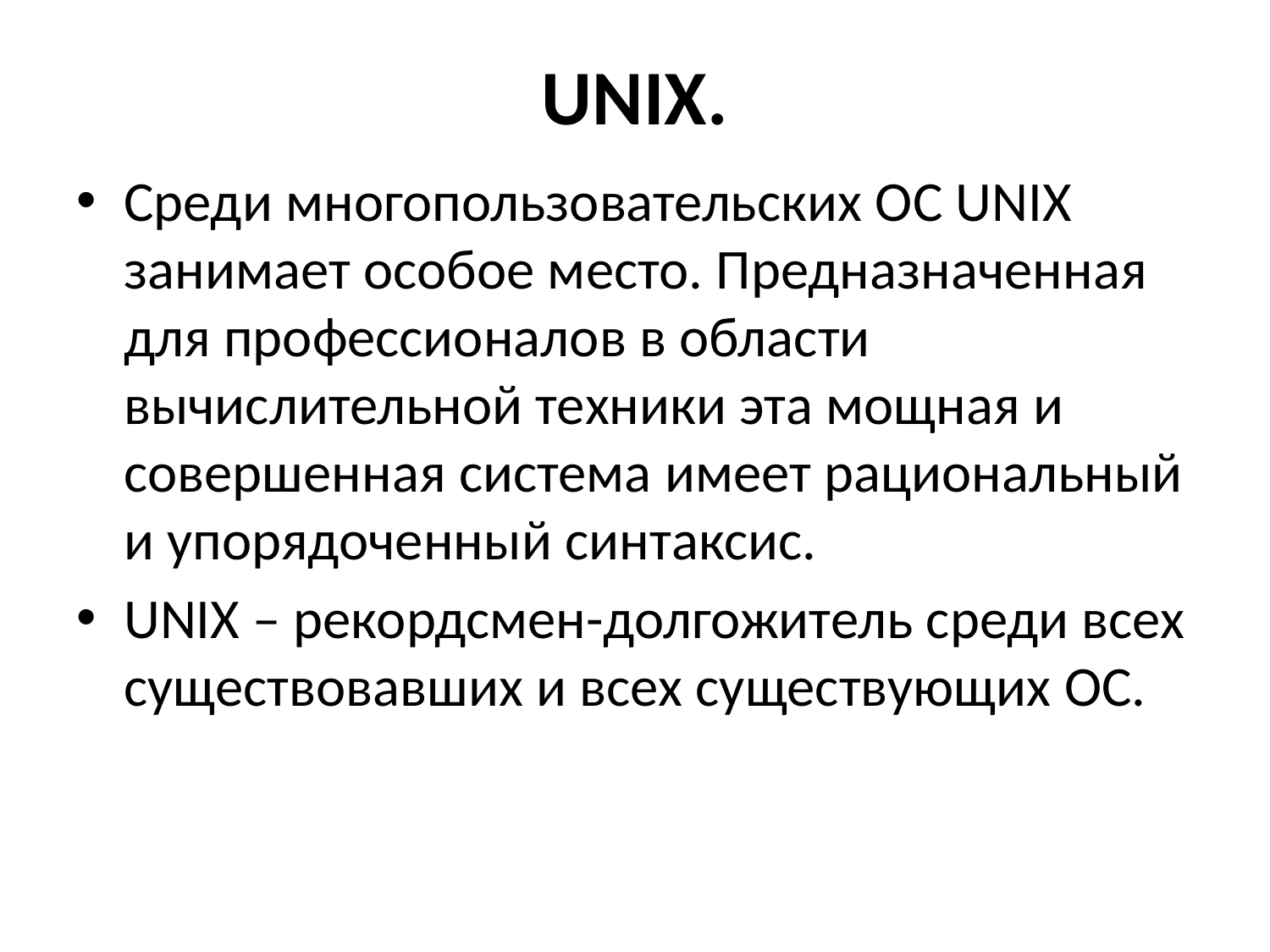

# UNIX.
Среди многопользовательских ОС UNIX занимает особое место. Предназначенная для профессионалов в области вычислительной техники эта мощная и совершенная система имеет рациональный и упорядоченный синтаксис.
UNIX – рекордсмен-долгожитель среди всех существовавших и всех существующих ОС.